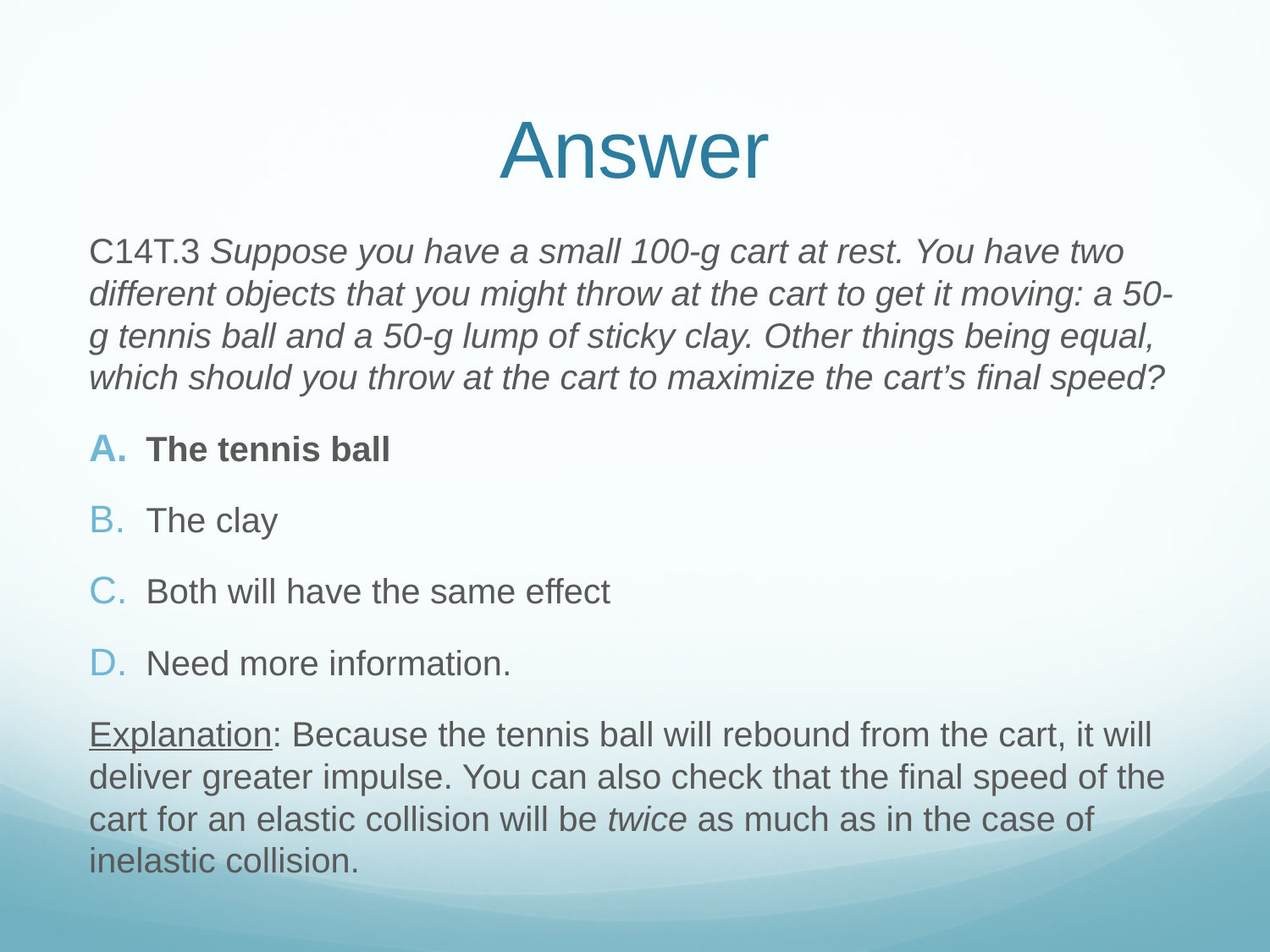

# Answer
C14T.3 Suppose you have a small 100-g cart at rest. You have two different objects that you might throw at the cart to get it moving: a 50-g tennis ball and a 50-g lump of sticky clay. Other things being equal, which should you throw at the cart to maximize the cart’s final speed?
The tennis ball
The clay
Both will have the same effect
Need more information.
Explanation: Because the tennis ball will rebound from the cart, it will deliver greater impulse. You can also check that the final speed of the cart for an elastic collision will be twice as much as in the case of inelastic collision.